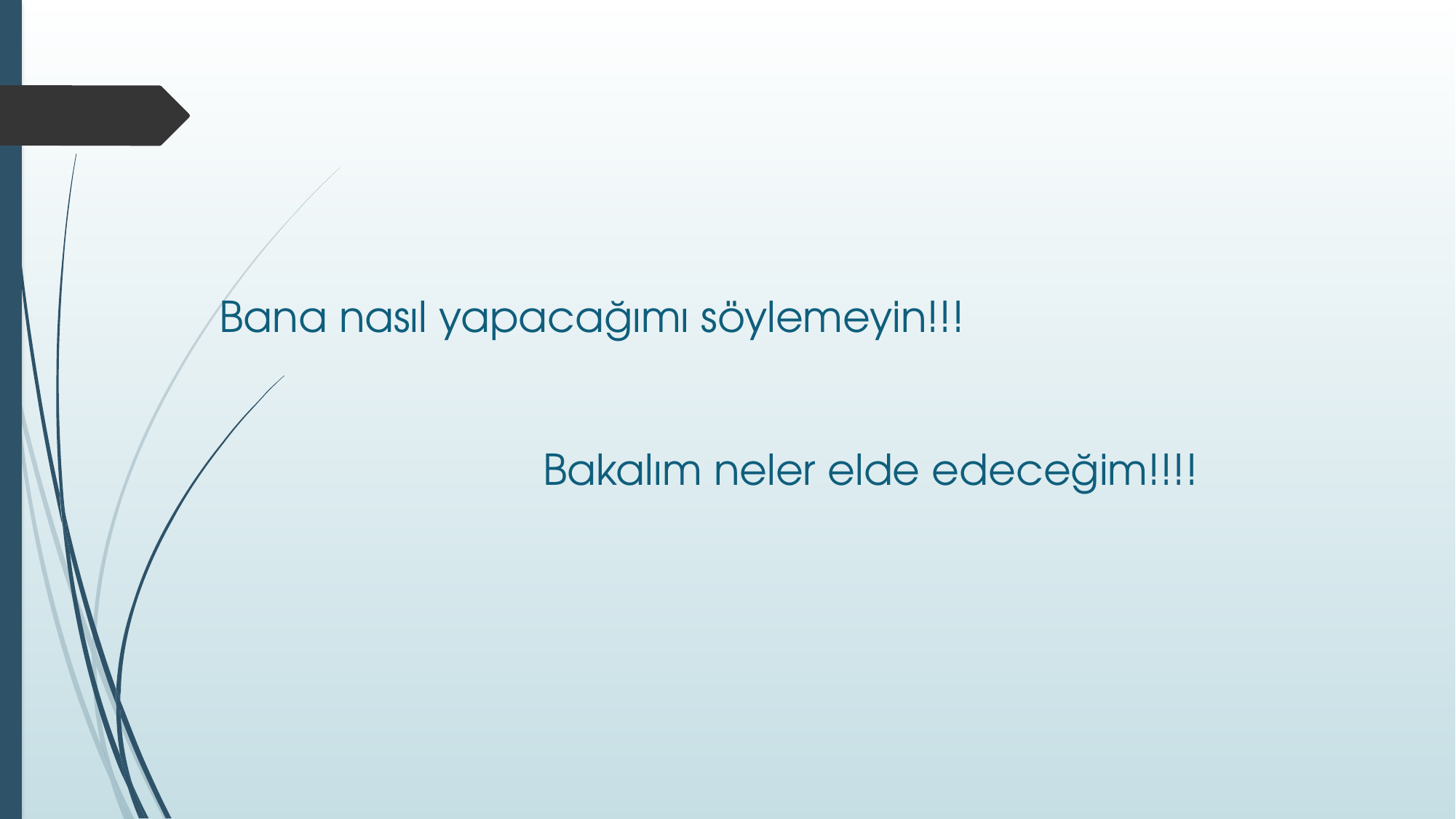

Bana nasıl yapacağımı söylemeyin!!!

                  Bakalım neler elde edeceğim!!!!